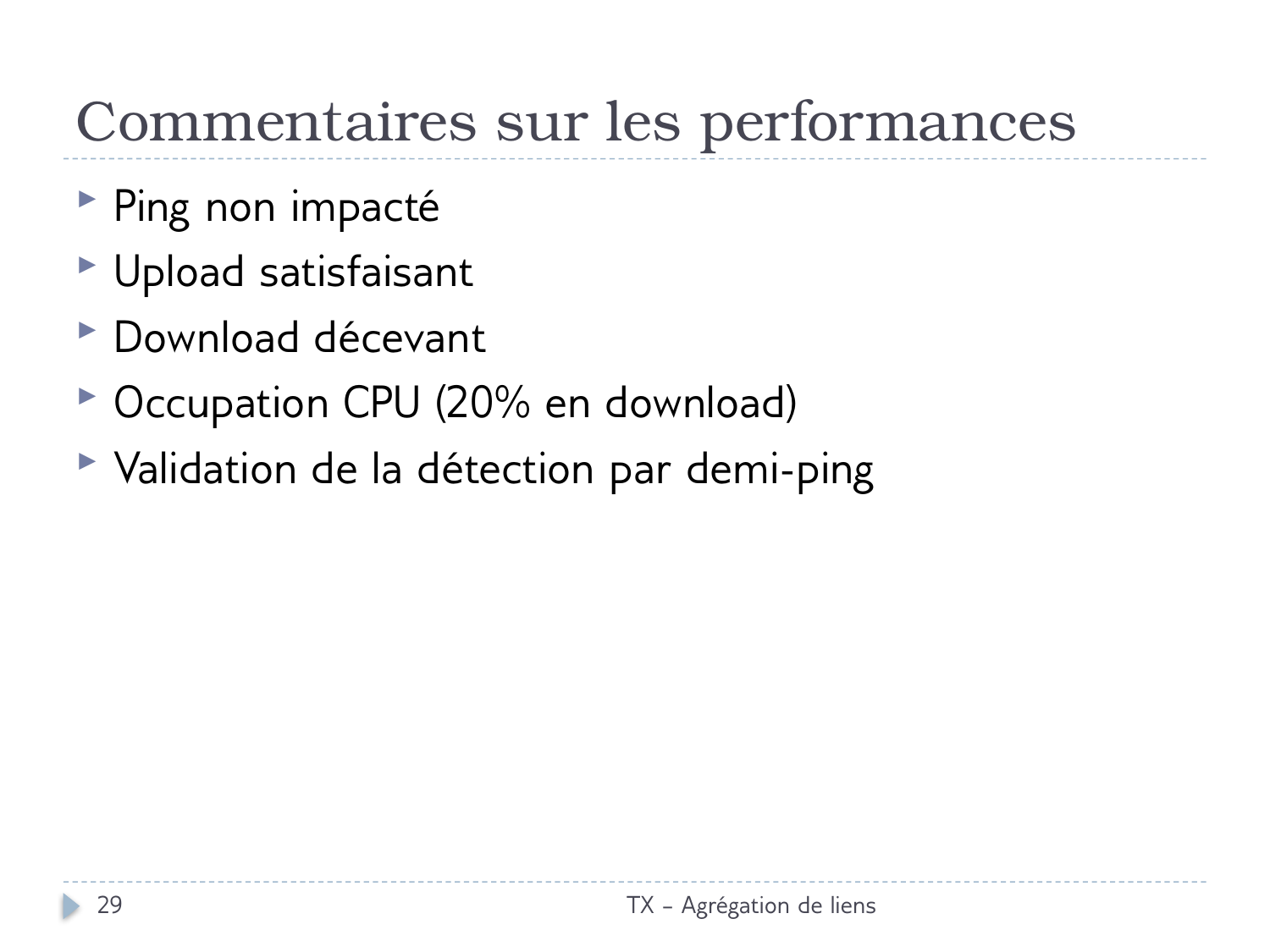

# Commentaires sur les performances
Ping non impacté
Upload satisfaisant
Download décevant
Occupation CPU (20% en download)
Validation de la détection par demi-ping

29
TX – Agrégation de liens